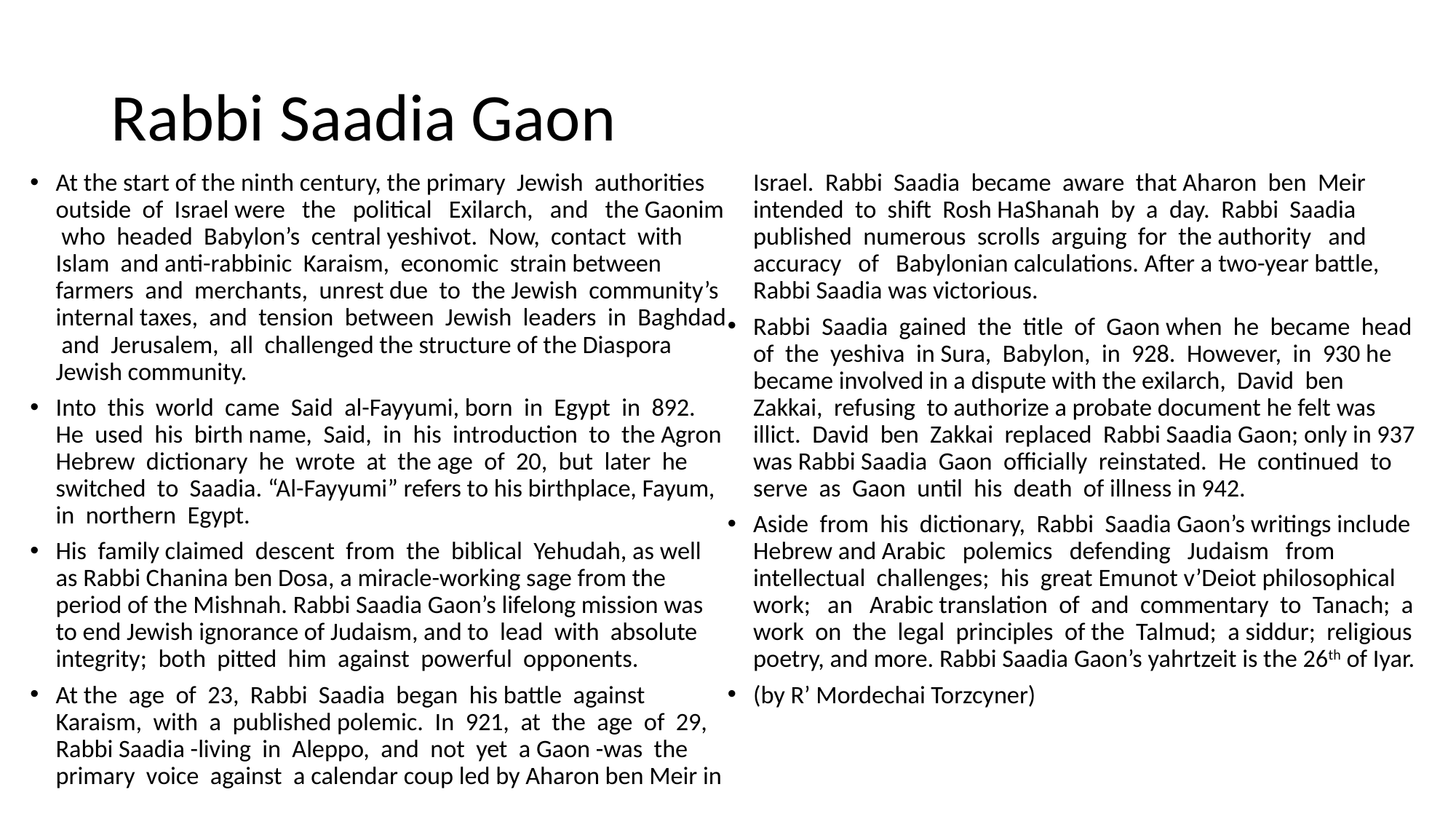

# Rabbi Saadia Gaon
At the start of the ninth century, the primary  Jewish  authorities  outside  of  Israel were   the   political   Exilarch,   and   the Gaonim  who  headed  Babylon’s  central yeshivot.  Now,  contact  with  Islam  and anti-rabbinic  Karaism,  economic  strain between  farmers  and  merchants,  unrest due  to  the Jewish  community’s  internal taxes,  and  tension  between  Jewish  leaders  in  Baghdad  and  Jerusalem,  all  challenged the structure of the Diaspora Jewish community.
Into  this  world  came  Said  al-Fayyumi, born  in  Egypt  in  892.  He  used  his  birth name,  Said,  in  his  introduction  to  the Agron Hebrew  dictionary  he  wrote  at  the age  of  20,  but  later  he  switched  to  Saadia. “Al-Fayyumi” refers to his birthplace, Fayum,  in  northern  Egypt.
His  family claimed  descent  from  the  biblical  Yehudah, as well as Rabbi Chanina ben Dosa, a miracle-working sage from the period of the Mishnah. Rabbi Saadia Gaon’s lifelong mission was to end Jewish ignorance of Judaism, and to  lead  with  absolute  integrity;  both  pitted  him  against  powerful  opponents.
At the  age  of  23,  Rabbi  Saadia  began  his battle  against  Karaism,  with  a  published polemic.  In  921,  at  the  age  of  29,  Rabbi Saadia -living  in  Aleppo,  and  not  yet  a Gaon -was  the  primary  voice  against  a calendar coup led by Aharon ben Meir in Israel.  Rabbi  Saadia  became  aware  that Aharon  ben  Meir  intended  to  shift  Rosh HaShanah  by  a  day.  Rabbi  Saadia  published  numerous  scrolls  arguing  for  the authority   and   accuracy   of   Babylonian calculations. After a two-year battle, Rabbi Saadia was victorious.
Rabbi  Saadia  gained  the  title  of  Gaon when  he  became  head  of  the  yeshiva  in Sura,  Babylon,  in  928.  However,  in  930 he became involved in a dispute with the exilarch,  David  ben  Zakkai,  refusing  to authorize a probate document he felt was illict.  David  ben  Zakkai  replaced  Rabbi Saadia Gaon; only in 937 was Rabbi Saadia  Gaon  officially  reinstated.  He  continued  to  serve  as  Gaon  until  his  death  of illness in 942.
Aside  from  his  dictionary,  Rabbi  Saadia Gaon’s writings include Hebrew and Arabic   polemics   defending   Judaism   from intellectual  challenges;  his  great Emunot v’Deiot philosophical   work;   an   Arabic translation  of  and  commentary  to  Tanach;  a  work  on  the  legal  principles  of the  Talmud;  a siddur;  religious  poetry, and more. Rabbi Saadia Gaon’s yahrtzeit is the 26th of Iyar.
(by R’ Mordechai Torzcyner)